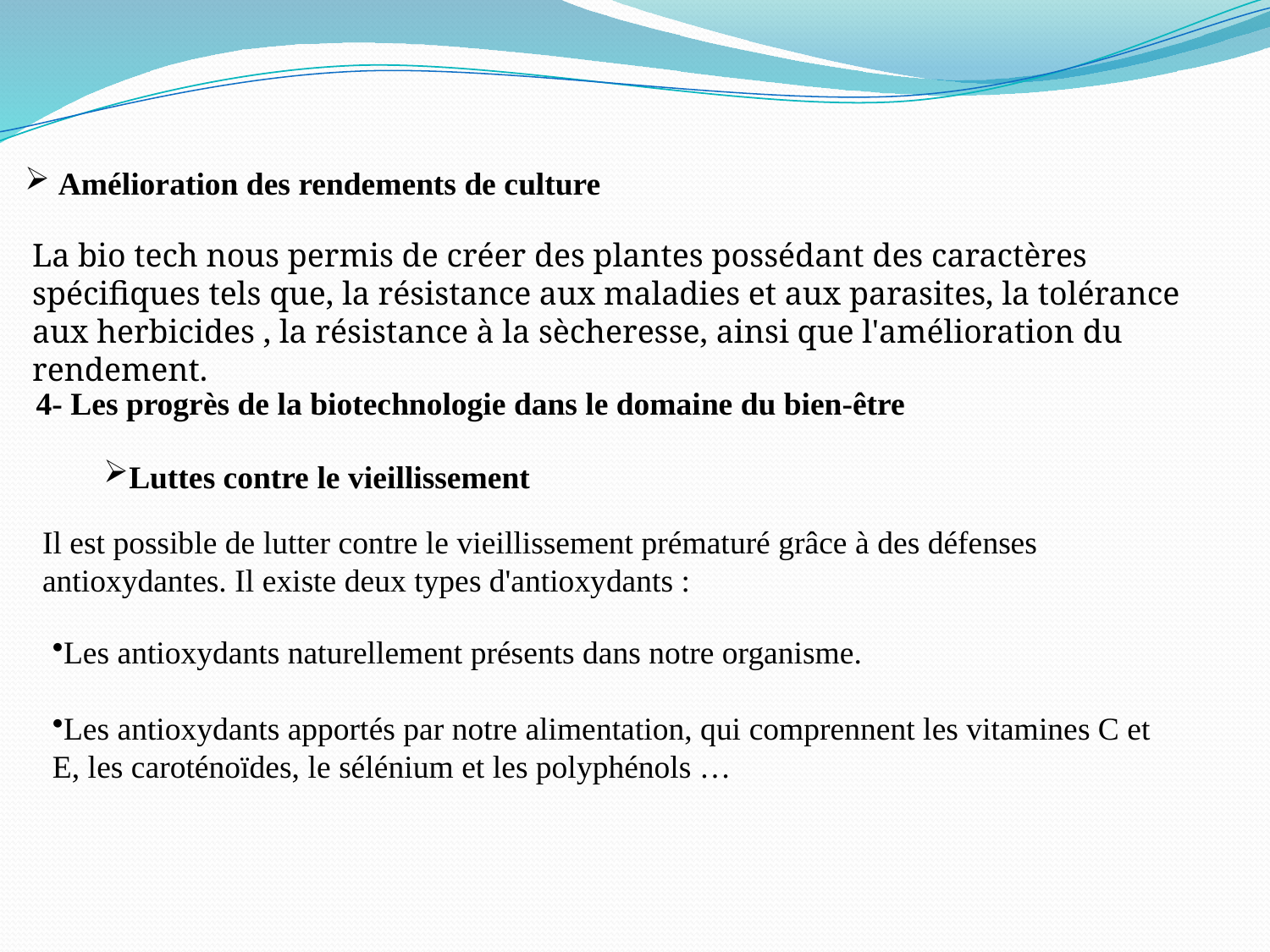

Amélioration des rendements de culture
La bio tech nous permis de créer des plantes possédant des caractères spécifiques tels que, la résistance aux maladies et aux parasites, la tolérance aux herbicides , la résistance à la sècheresse, ainsi que l'amélioration du  rendement.
4- Les progrès de la biotechnologie dans le domaine du bien-être
Luttes contre le vieillissement
Il est possible de lutter contre le vieillissement prématuré grâce à des défenses antioxydantes. Il existe deux types d'antioxydants :
Les antioxydants naturellement présents dans notre organisme.

Les antioxydants apportés par notre alimentation, qui comprennent les vitamines C et E, les caroténoïdes, le sélénium et les polyphénols …